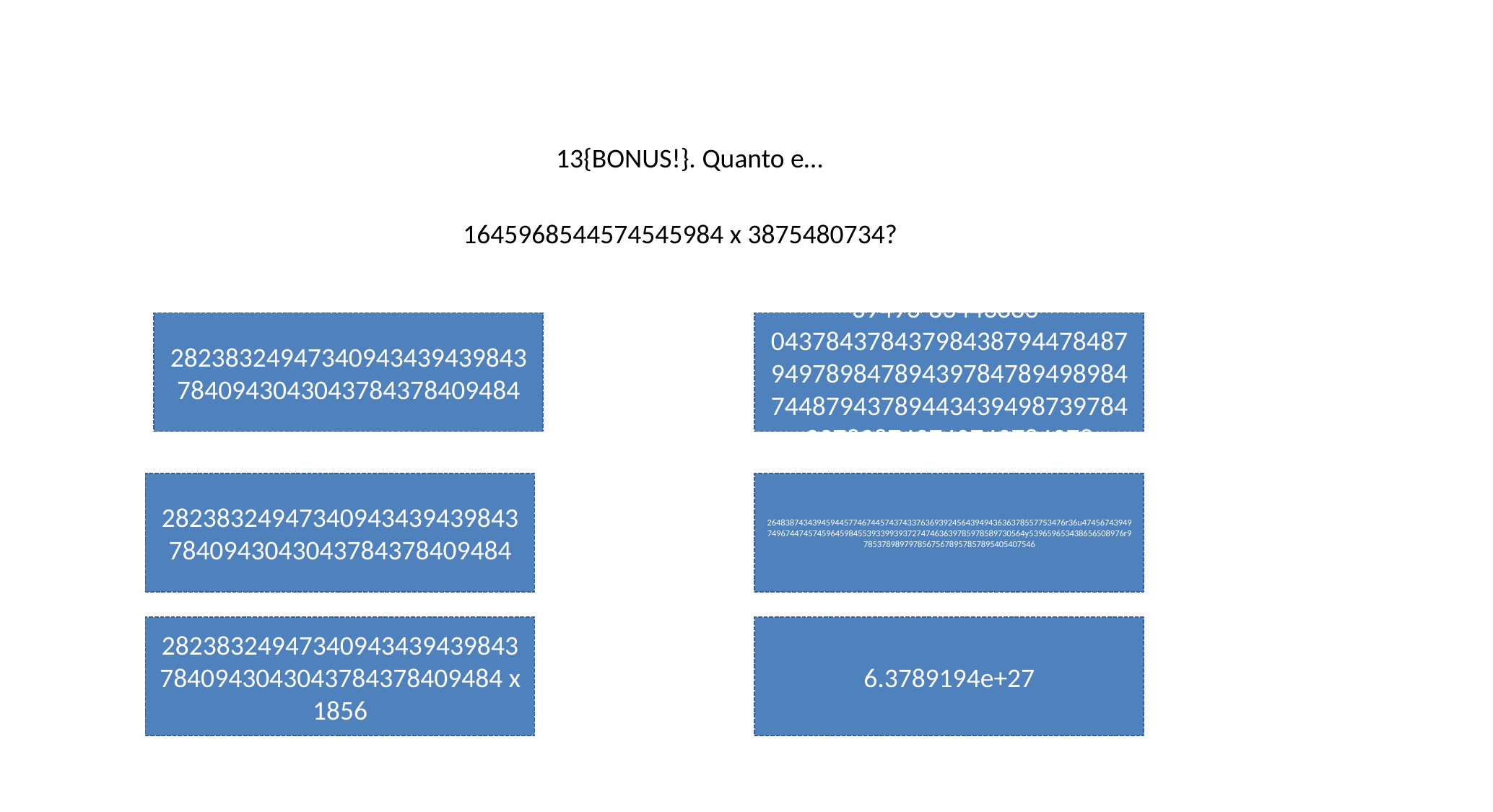

13{BONUS!}. Quanto e…
1645968544574545984 x 3875480734?
282383249473409434394398437840943043043784378409484
39493-83443883-043784378437984387944784879497898478943978478949898474487943789443439498739784397838743740743784378
282383249473409434394398437840943043043784378409484
264838743439459445774674457437433763693924564394943636378557753476r36u47456743949749674474574596459845539339939372747463639785978589730564y539659653438656508976r978537898979785675678957857895405407546
282383249473409434394398437840943043043784378409484 x 1856
6.3789194e+27